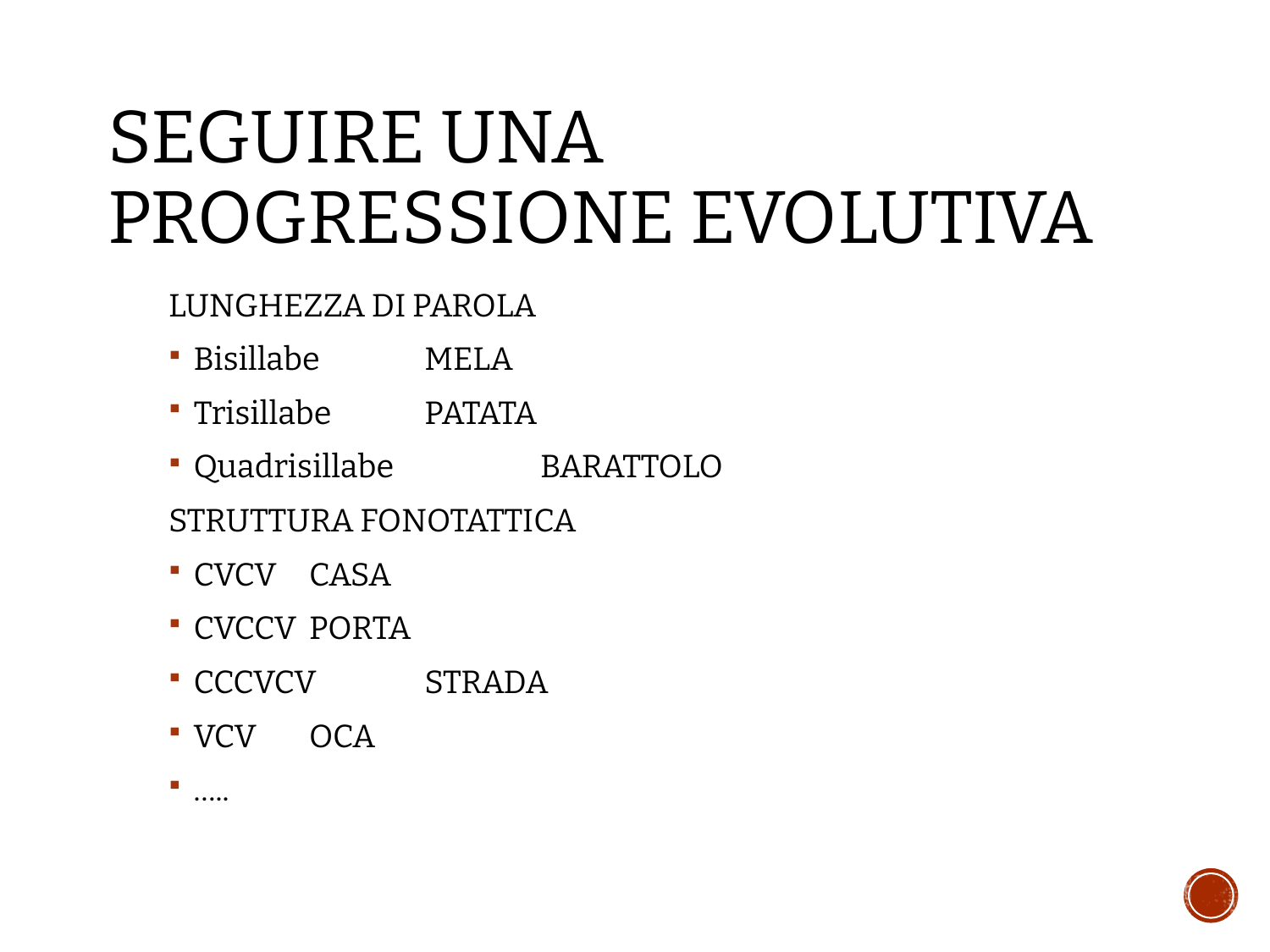

# Seguire una progressione evolutiva
LUNGHEZZA DI PAROLA
Bisillabe				MELA
Trisillabe				PATATA
Quadrisillabe		                	BARATTOLO
STRUTTURA FONOTATTICA
CVCV					CASA
CVCCV				PORTA
CCCVCV				STRADA
VCV					OCA
…..